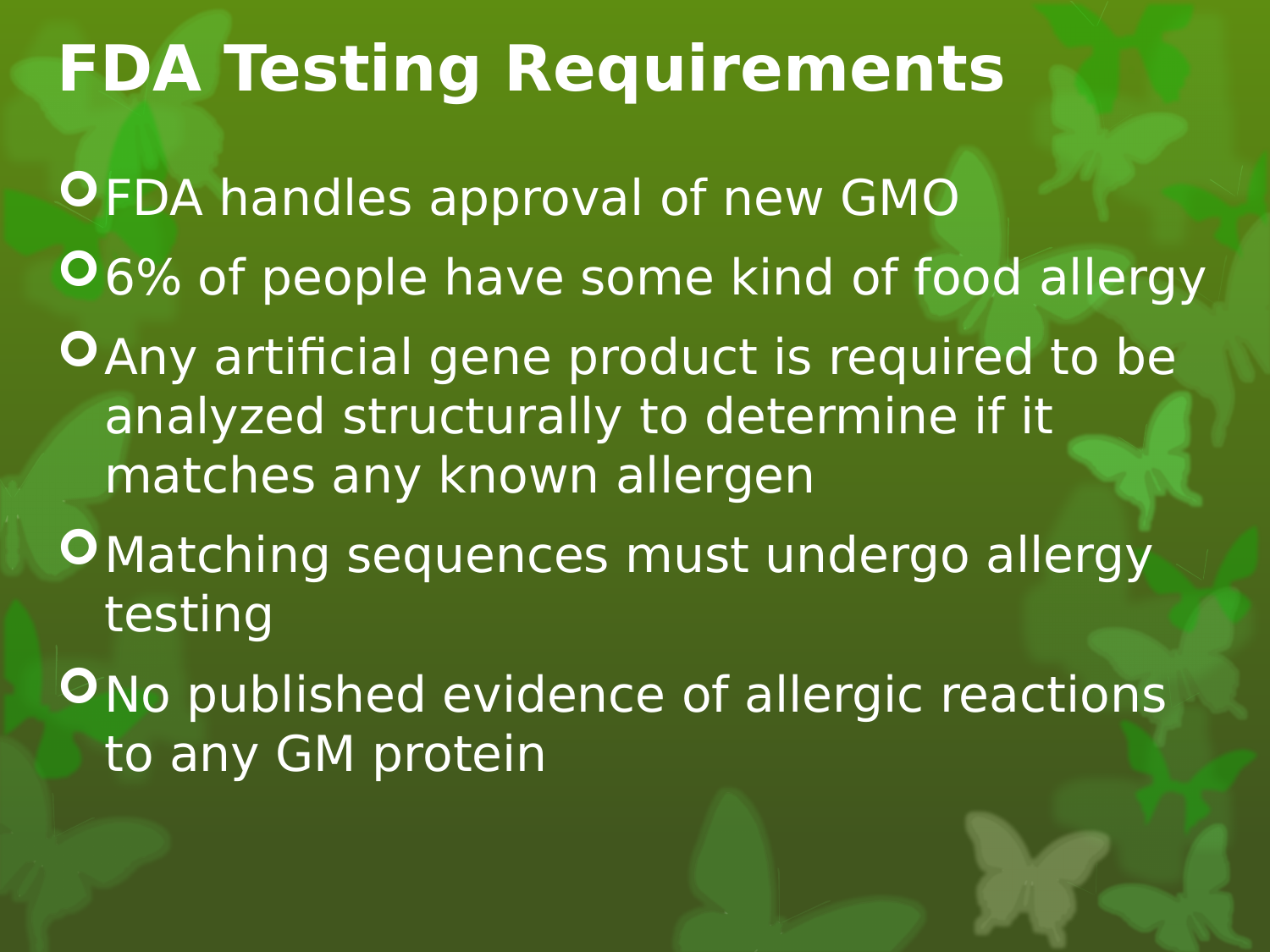

# FDA Testing Requirements
FDA handles approval of new GMO
6% of people have some kind of food allergy
Any artificial gene product is required to be analyzed structurally to determine if it matches any known allergen
Matching sequences must undergo allergy testing
No published evidence of allergic reactions to any GM protein